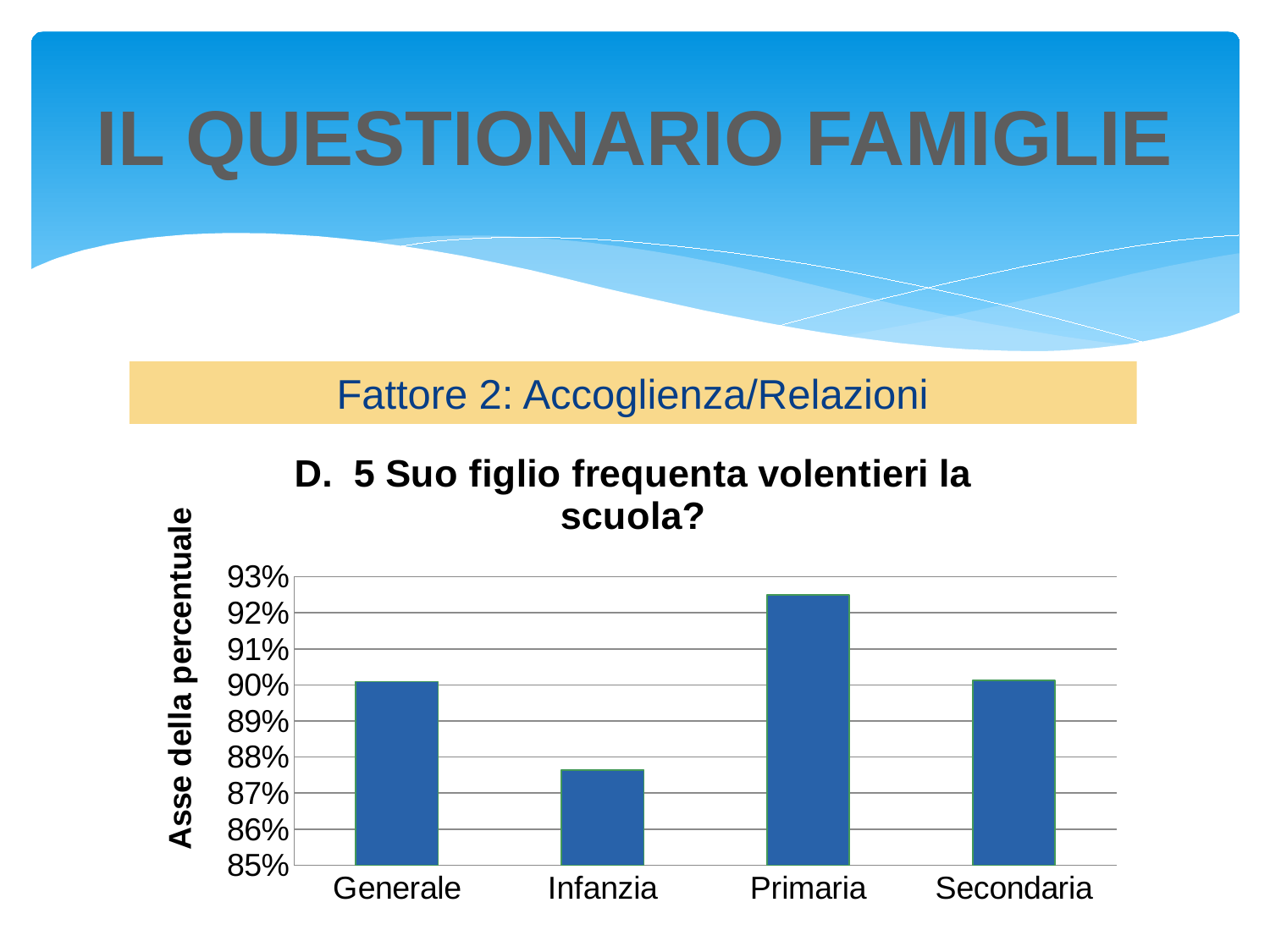

# IL QUESTIONARIO FAMIGLIE
Fattore 2: Accoglienza/Relazioni

### Chart: D.  5 Suo figlio frequenta volentieri la scuola?

| Category | Media perc. |
|---|---|
| Generale | 0.9009 |
| Infanzia | 0.8764 |
| Primaria | 0.925 |
| Secondaria | 0.9013 |